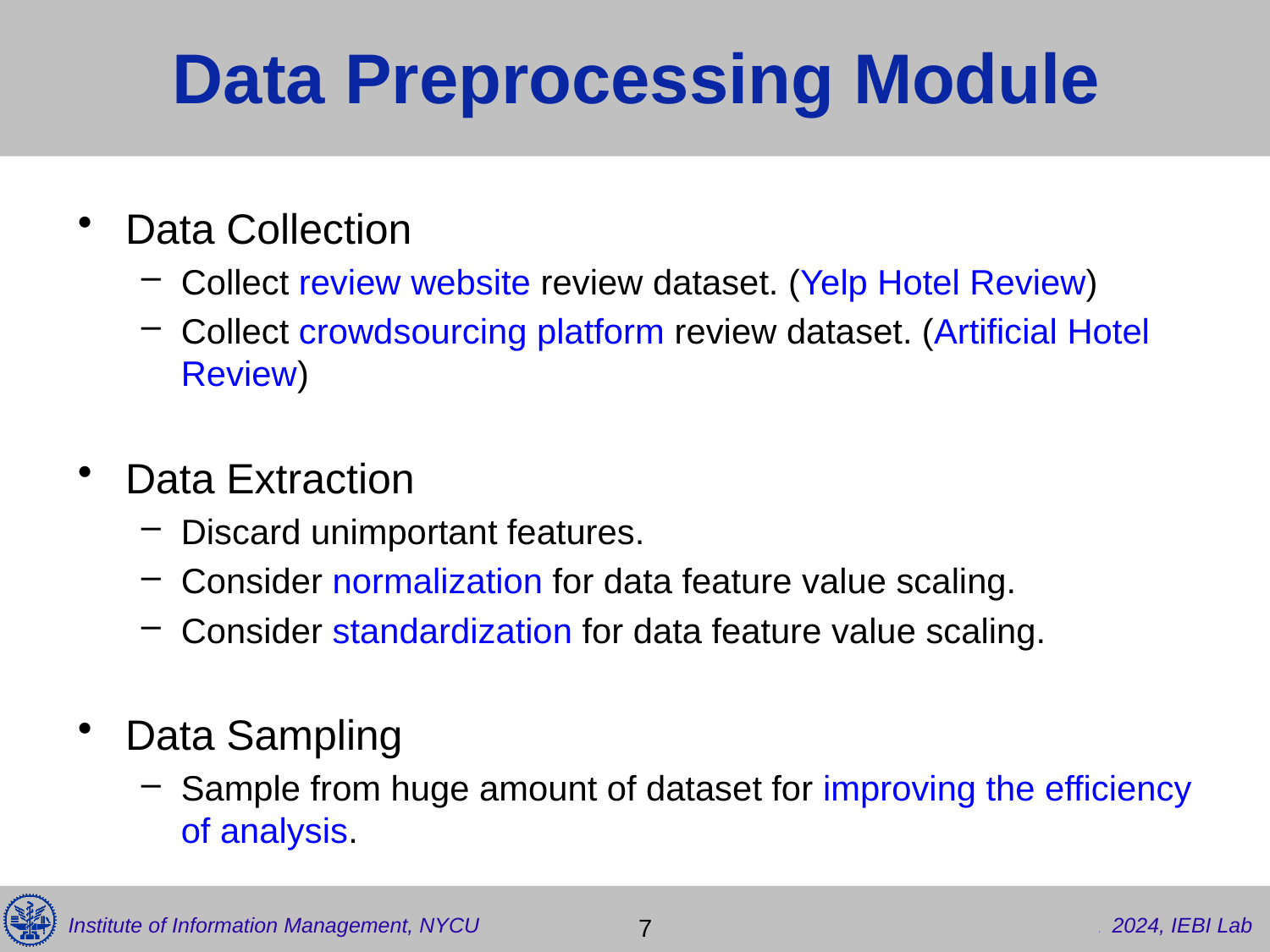

# Data Preprocessing Module
Data Collection
Collect review website review dataset. (Yelp Hotel Review)
Collect crowdsourcing platform review dataset. (Artificial Hotel Review)

Data Extraction
Discard unimportant features.
Consider normalization for data feature value scaling.
Consider standardization for data feature value scaling.

Data Sampling
Sample from huge amount of dataset for improving the efficiency of analysis.
   7